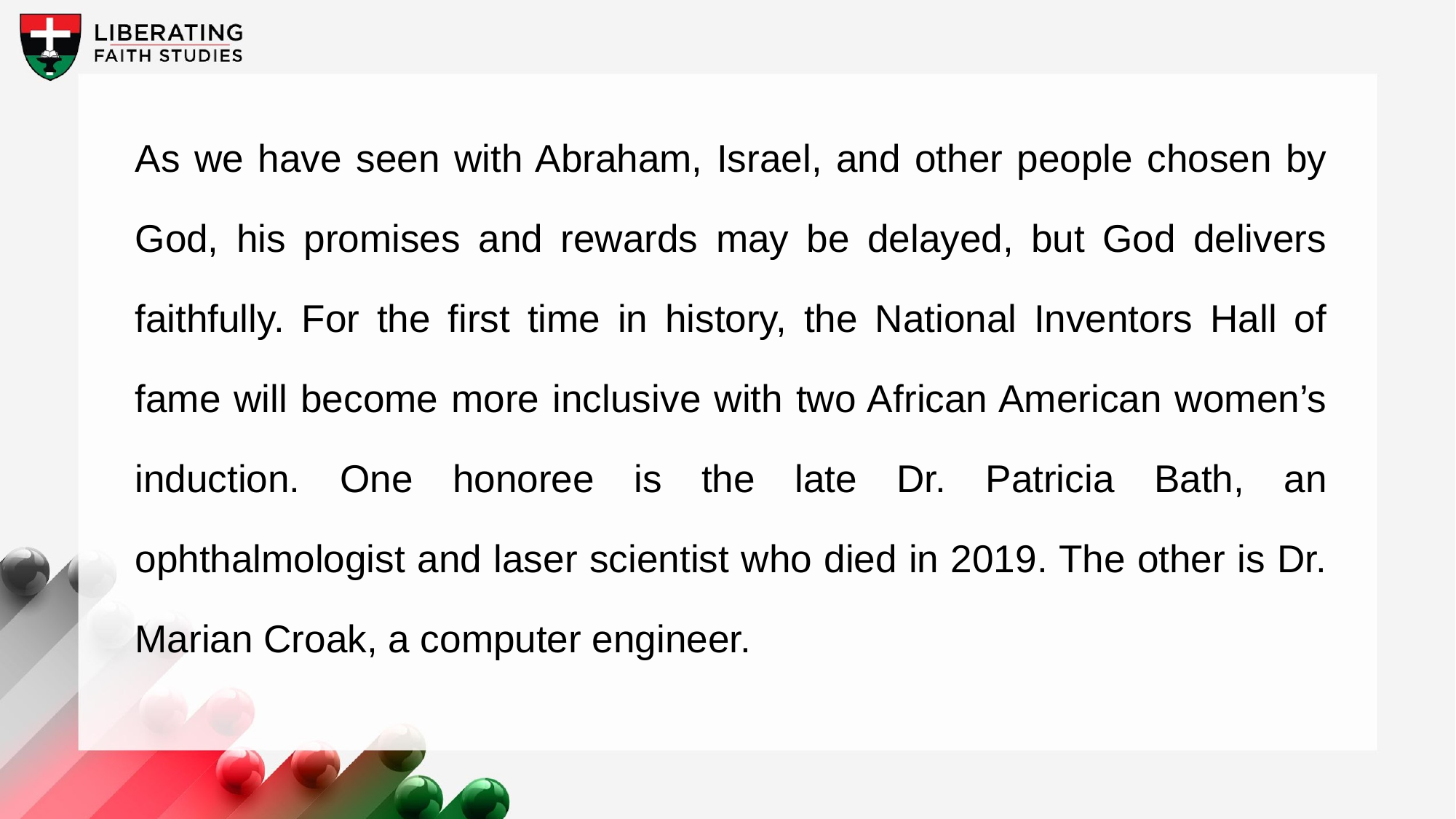

As we have seen with Abraham, Israel, and other people chosen by God, his promises and rewards may be delayed, but God delivers faithfully. For the first time in history, the National Inventors Hall of fame will become more inclusive with two African American women’s induction. One honoree is the late Dr. Patricia Bath, an ophthalmologist and laser scientist who died in 2019. The other is Dr. Marian Croak, a computer engineer.